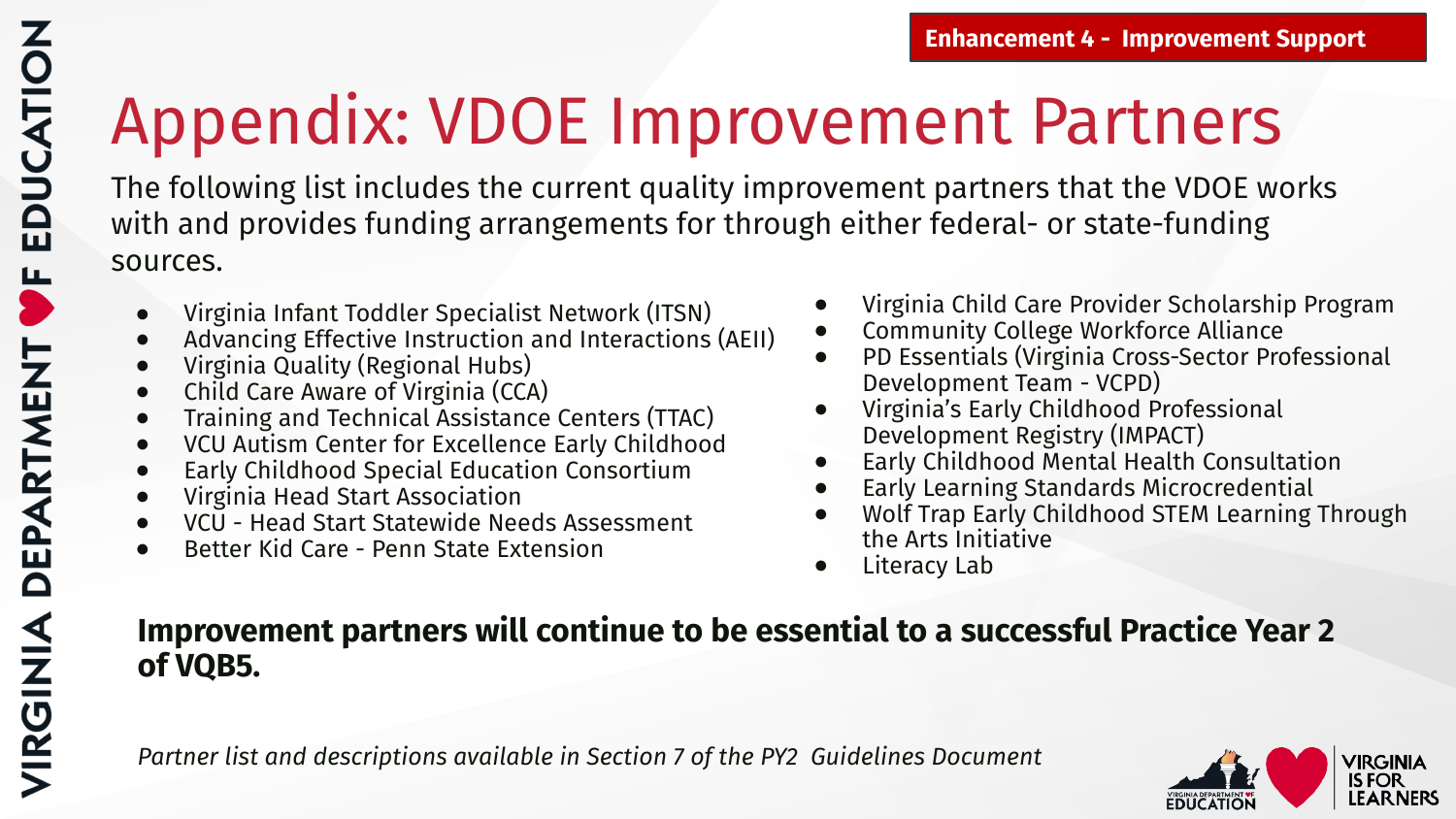

Enhancement 4 -  Improvement Support
# Appendix: VDOE Improvement Partners
The following list includes the current quality improvement partners that the VDOE works with and provides funding arrangements for through either federal- or state-funding sources.
Virginia Infant Toddler Specialist Network (ITSN)
Advancing Effective Instruction and Interactions (AEII)
Virginia Quality (Regional Hubs)
Child Care Aware of Virginia (CCA)
Training and Technical Assistance Centers (TTAC)
VCU Autism Center for Excellence Early Childhood
Early Childhood Special Education Consortium
Virginia Head Start Association
VCU - Head Start Statewide Needs Assessment
Better Kid Care - Penn State Extension
Virginia Child Care Provider Scholarship Program
Community College Workforce Alliance
PD Essentials (Virginia Cross-Sector Professional Development Team - VCPD)
Virginia’s Early Childhood Professional Development Registry (IMPACT)
Early Childhood Mental Health Consultation
Early Learning Standards Microcredential
Wolf Trap Early Childhood STEM Learning Through the Arts Initiative
Literacy Lab

Improvement partners will continue to be essential to a successful Practice Year 2 of VQB5.
Partner list and descriptions available in Section 7 of the PY2  Guidelines Document